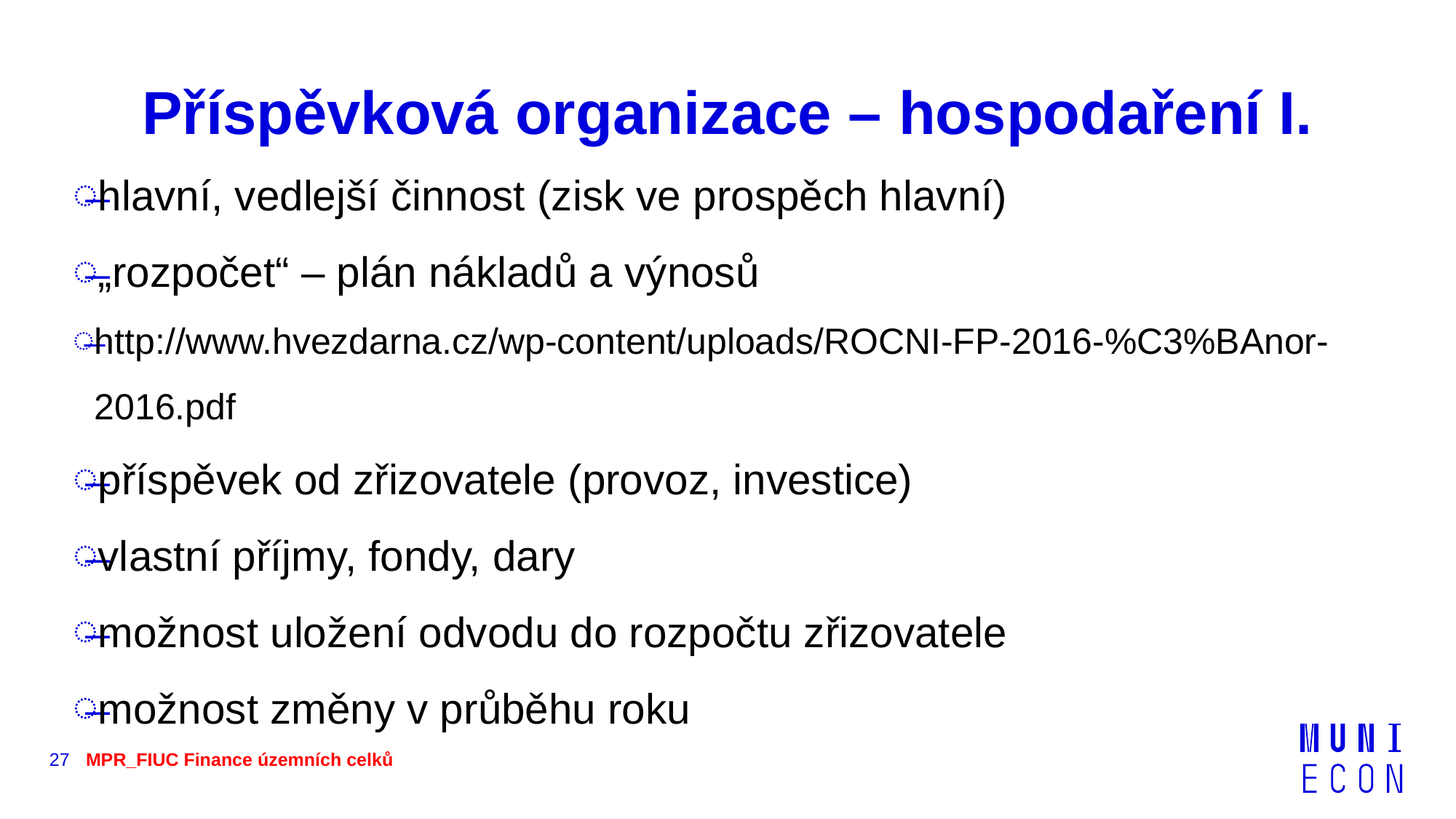

# Příspěvková organizace – hospodaření I.
hlavní, vedlejší činnost (zisk ve prospěch hlavní)
„rozpočet“ – plán nákladů a výnosů
http://www.hvezdarna.cz/wp-content/uploads/ROCNI-FP-2016-%C3%BAnor-2016.pdf
příspěvek od zřizovatele (provoz, investice)
vlastní příjmy, fondy, dary
možnost uložení odvodu do rozpočtu zřizovatele
možnost změny v průběhu roku

27
MPR_FIUC Finance územních celků